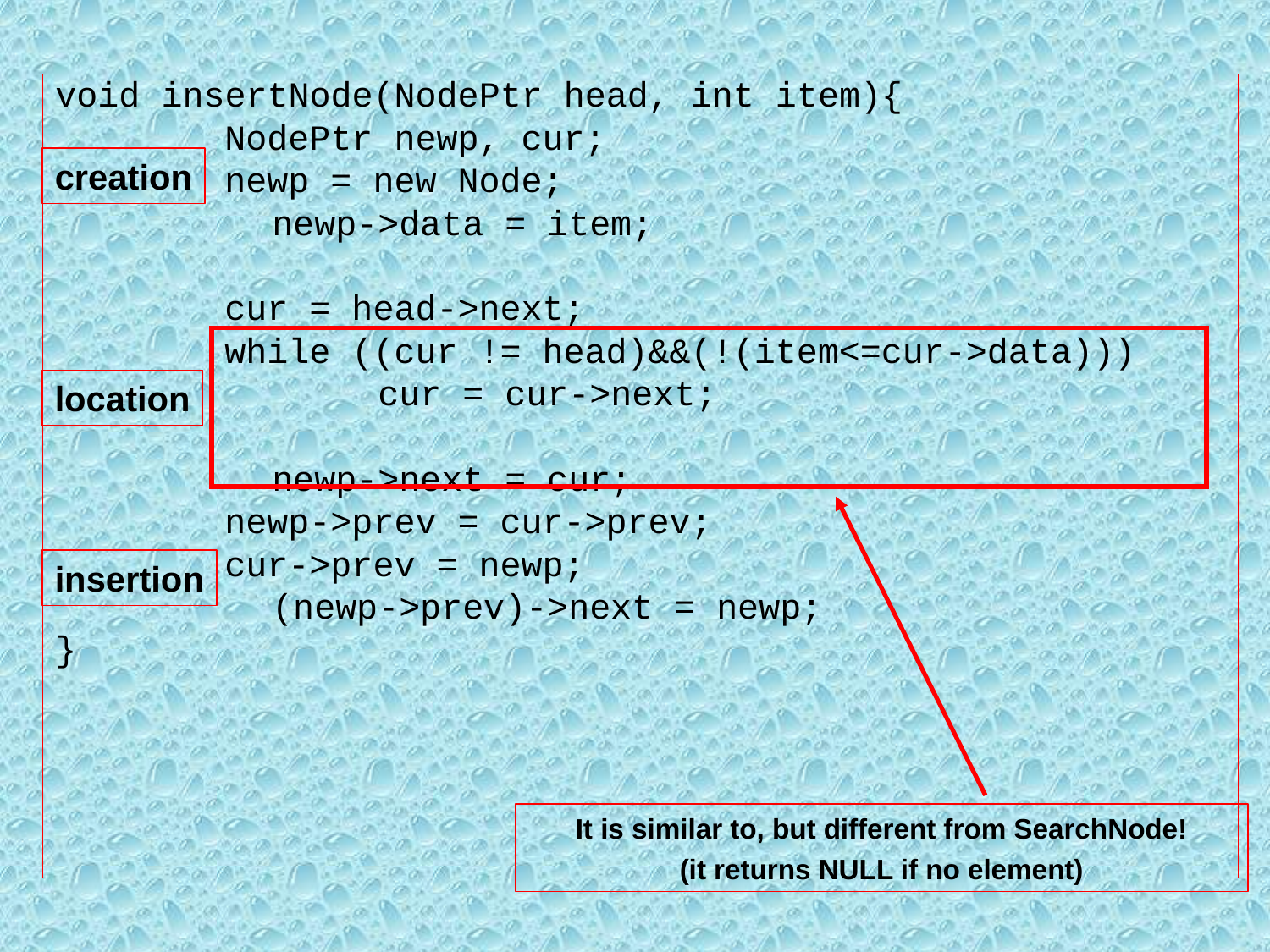

# void insertNode(NodePtr head, int item){
        NodePtr newp, cur;
        newp = new Node;
		  newp->data = item;

        cur = head->next;
        while ((cur != head)&&(!(item<=cur->data)))
			 cur = cur->next;

		  newp->next = cur;
        newp->prev = cur->prev;
        cur->prev = newp;
		  (newp->prev)->next = newp;
}

creation

location

insertion
It is similar to, but different from SearchNode!
(it returns NULL if no element)